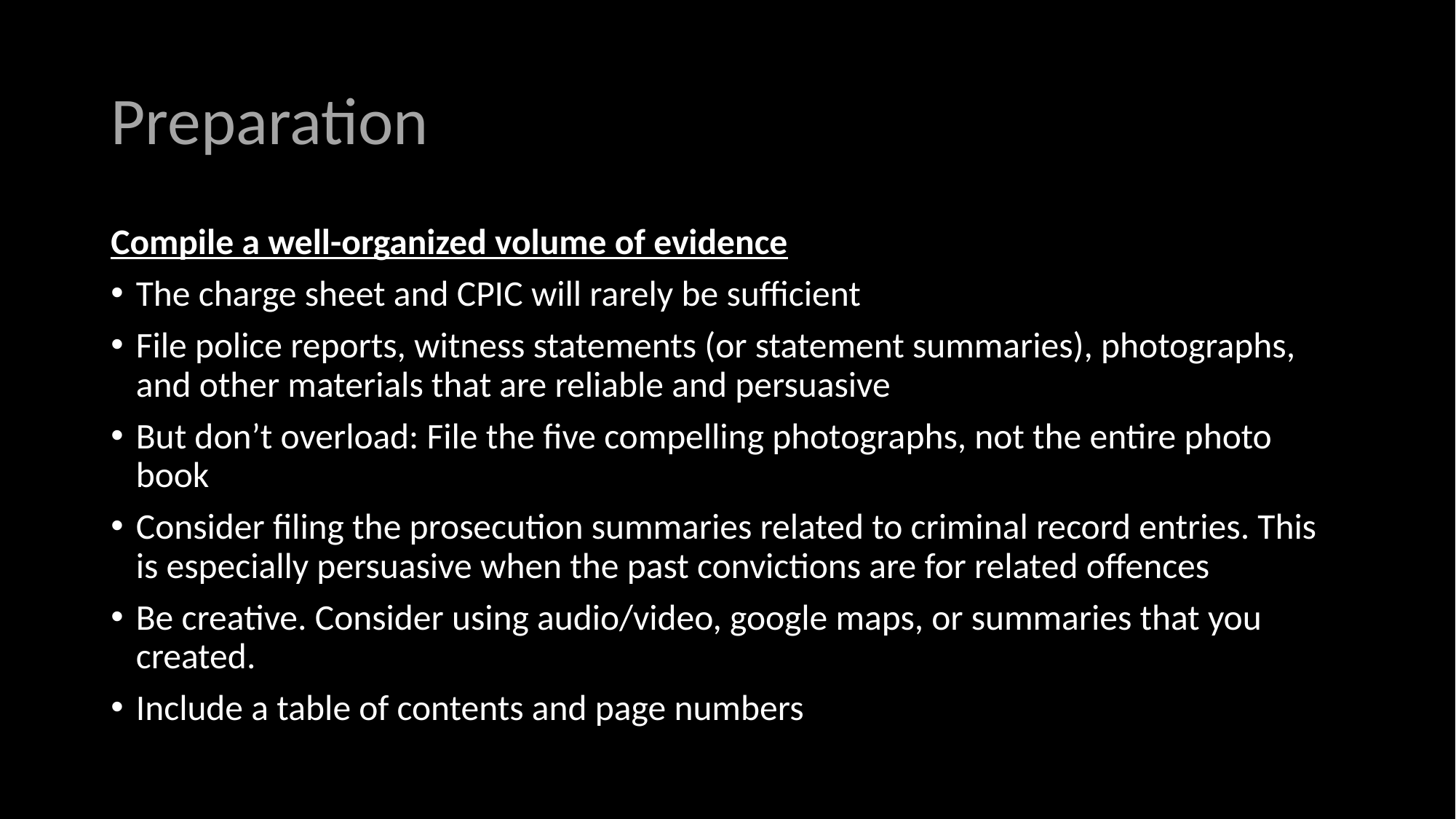

# Preparation
Compile a well-organized volume of evidence
The charge sheet and CPIC will rarely be sufficient
File police reports, witness statements (or statement summaries), photographs, and other materials that are reliable and persuasive
But don’t overload: File the five compelling photographs, not the entire photo book
Consider filing the prosecution summaries related to criminal record entries. This is especially persuasive when the past convictions are for related offences
Be creative. Consider using audio/video, google maps, or summaries that you created.
Include a table of contents and page numbers